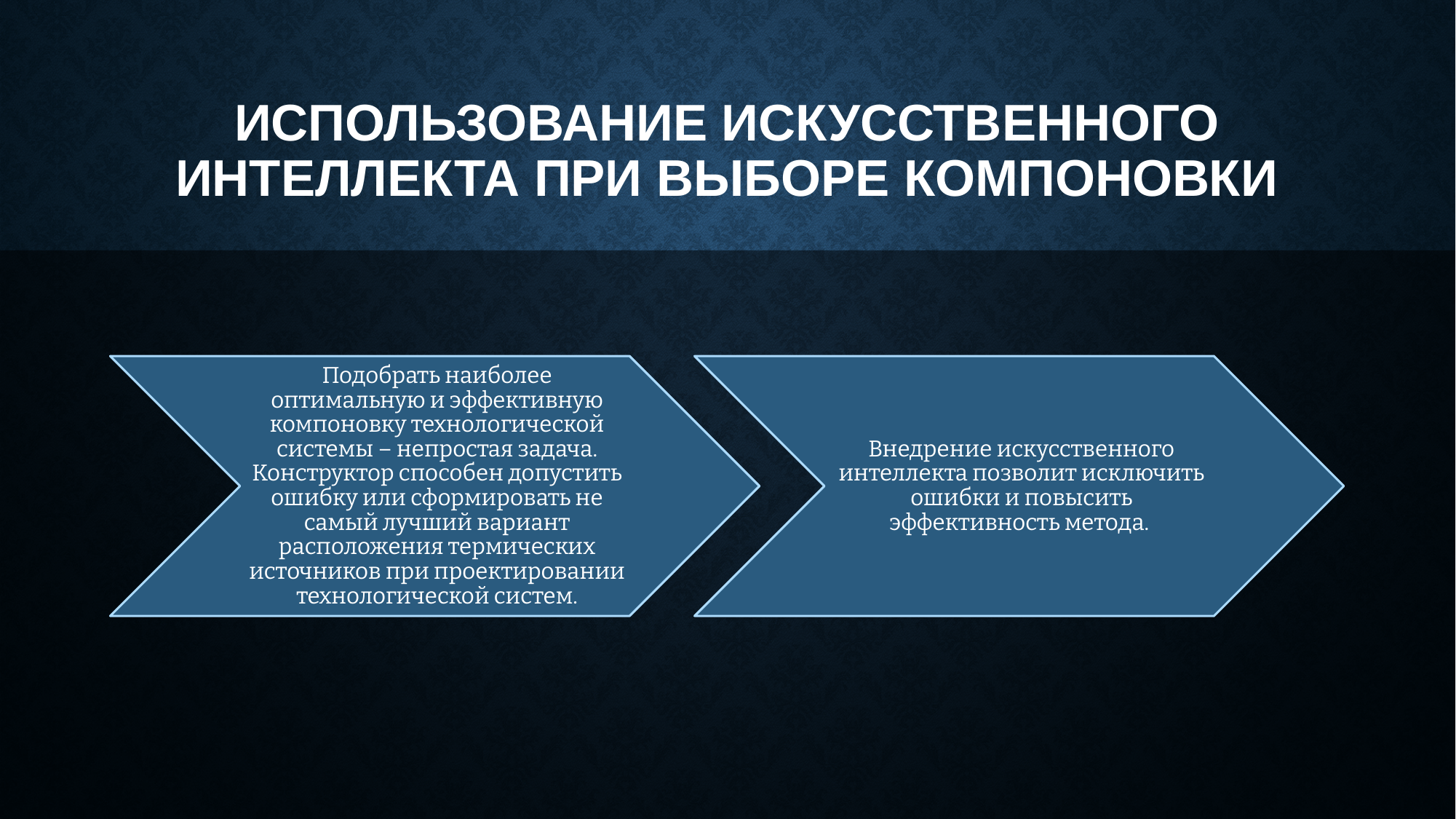

# Использование Искусственного интеллекта при выборе компоновки

Подобрать наиболее оптимальную и эффективную компоновку технологической системы – непростая задача. Конструктор способен допустить ошибку или сформировать не самый лучший вариант расположения термических источников при проектировании технологической систем.
Внедрение искусственного интеллекта позволит исключить ошибки и повысить эффективность метода.